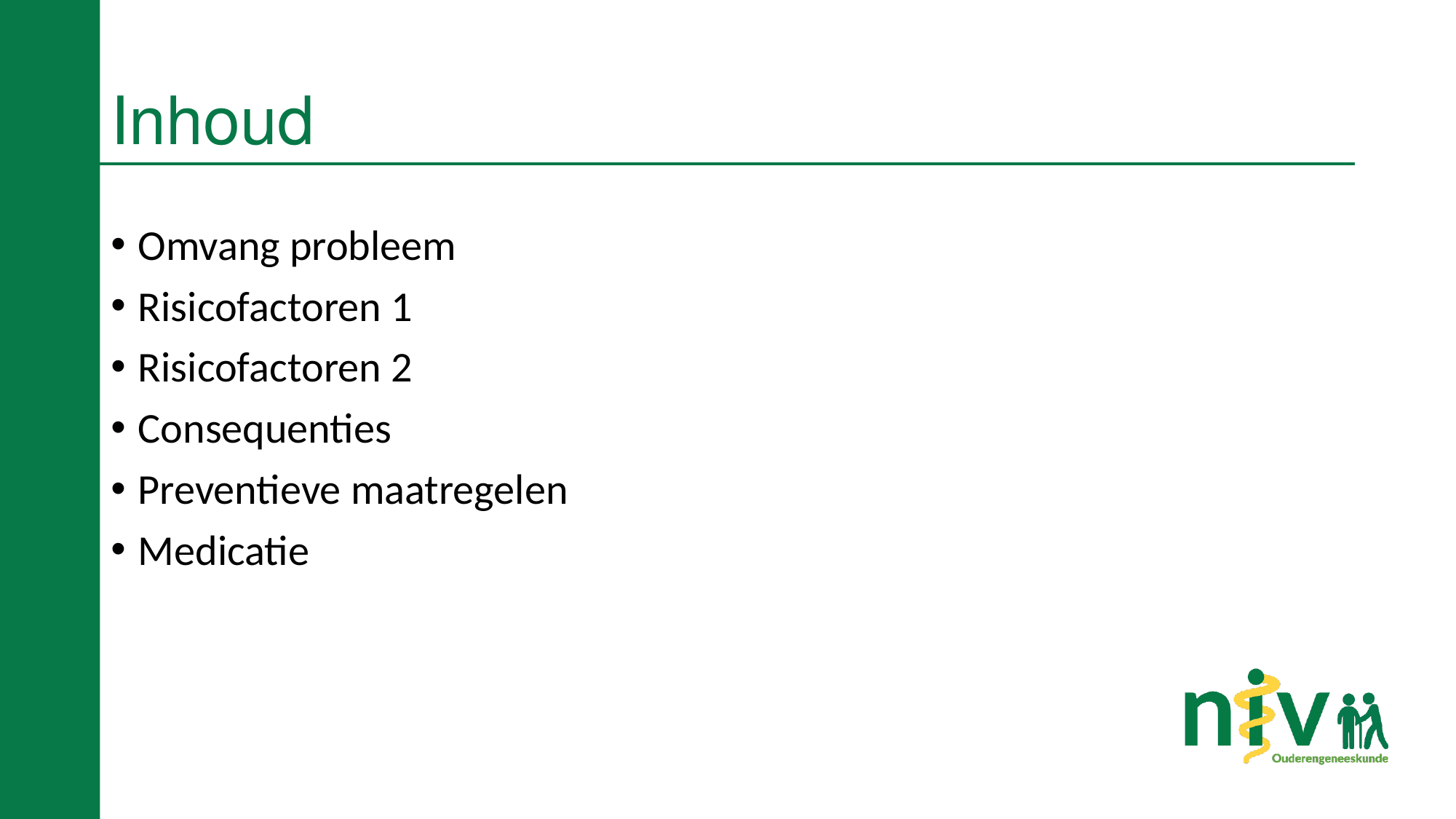

# Inhoud
Omvang probleem
Risicofactoren 1
Risicofactoren 2
Consequenties
Preventieve maatregelen
Medicatie